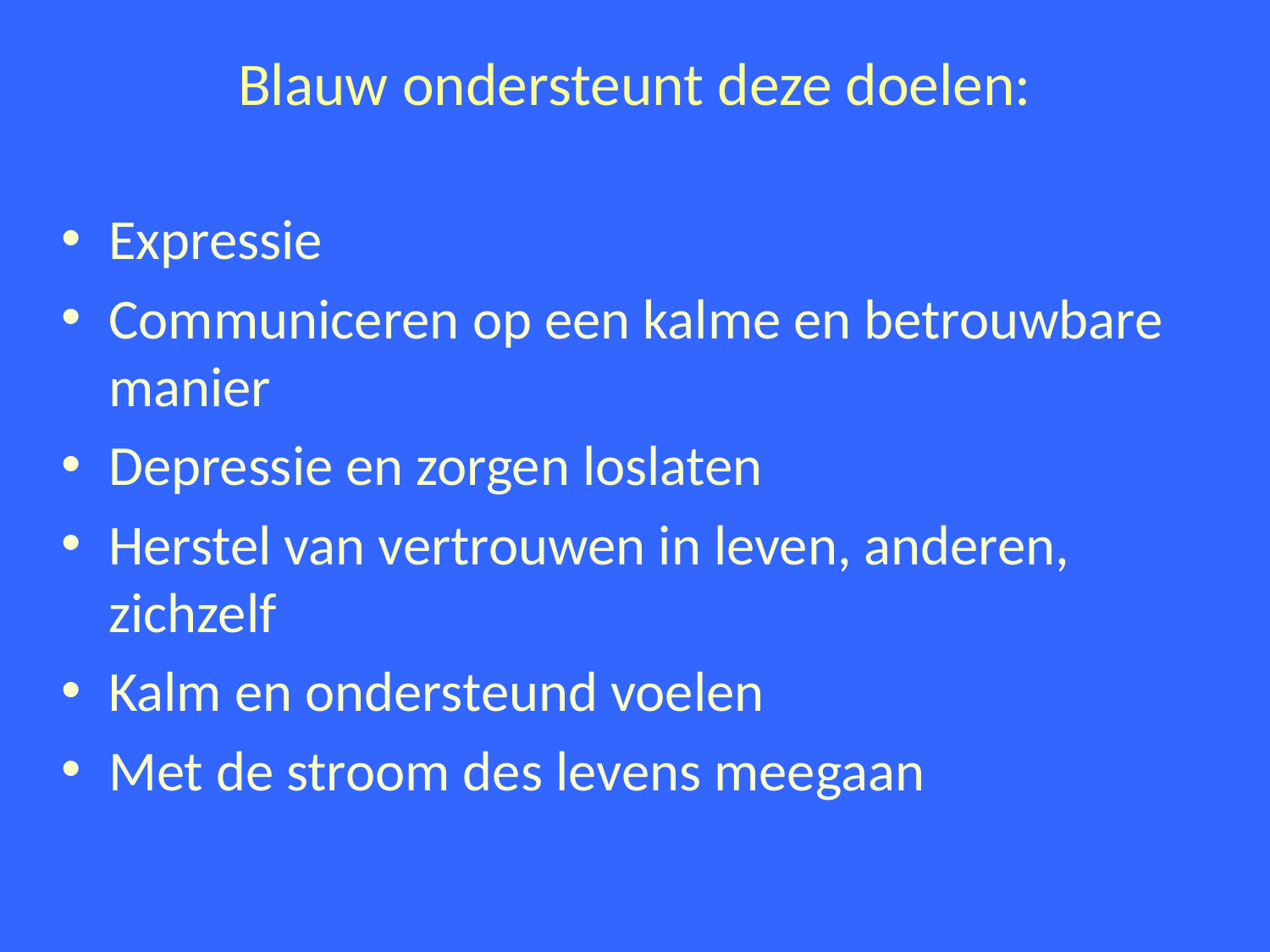

# Blauw ondersteunt deze doelen:
Expressie
Communiceren op een kalme en betrouwbare manier
Depressie en zorgen loslaten
Herstel van vertrouwen in leven, anderen, zichzelf
Kalm en ondersteund voelen
Met de stroom des levens meegaan